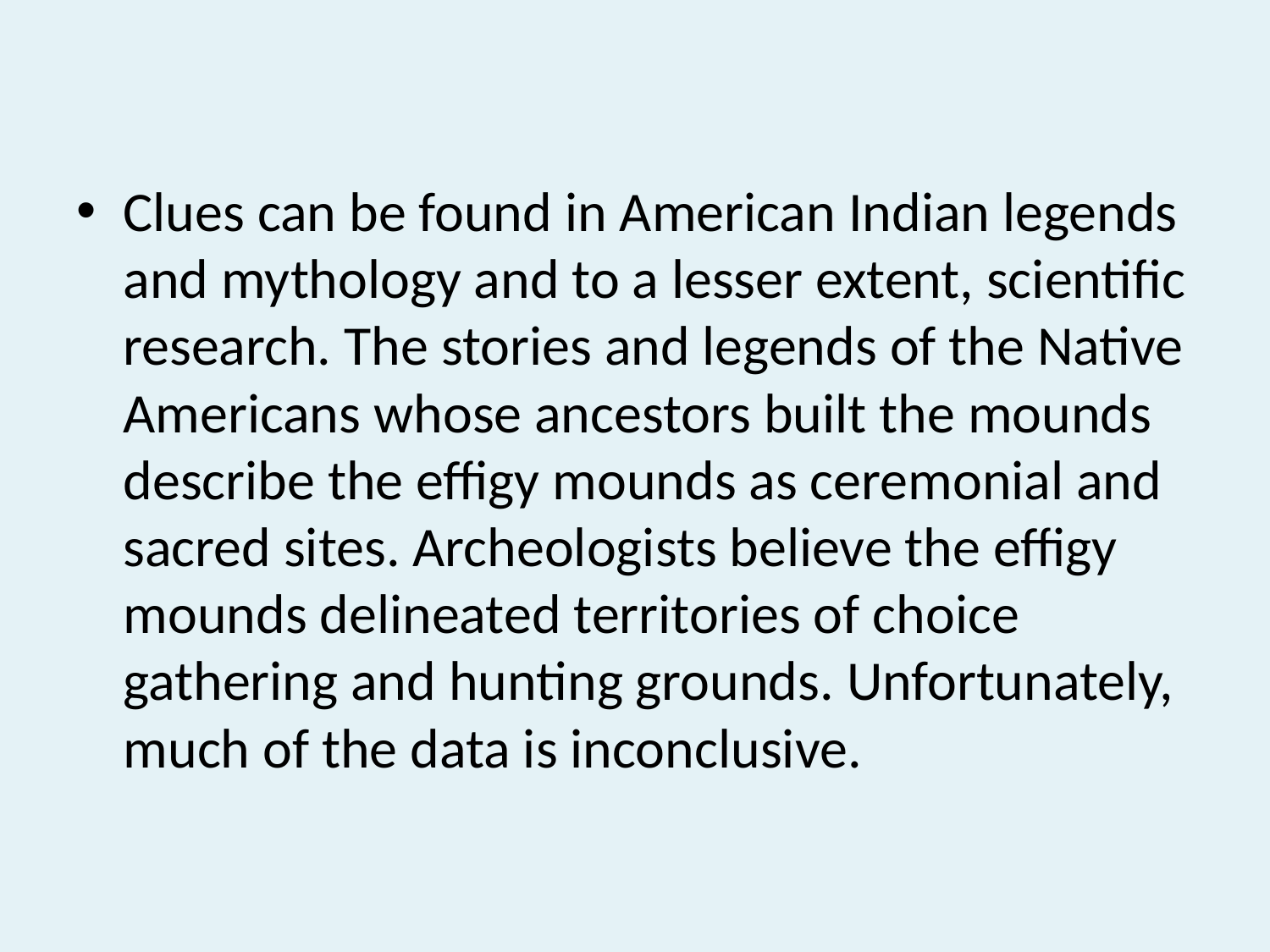

#
Clues can be found in American Indian legends and mythology and to a lesser extent, scientific research. The stories and legends of the Native Americans whose ancestors built the mounds describe the effigy mounds as ceremonial and sacred sites. Archeologists believe the effigy mounds delineated territories of choice gathering and hunting grounds. Unfortunately, much of the data is inconclusive.